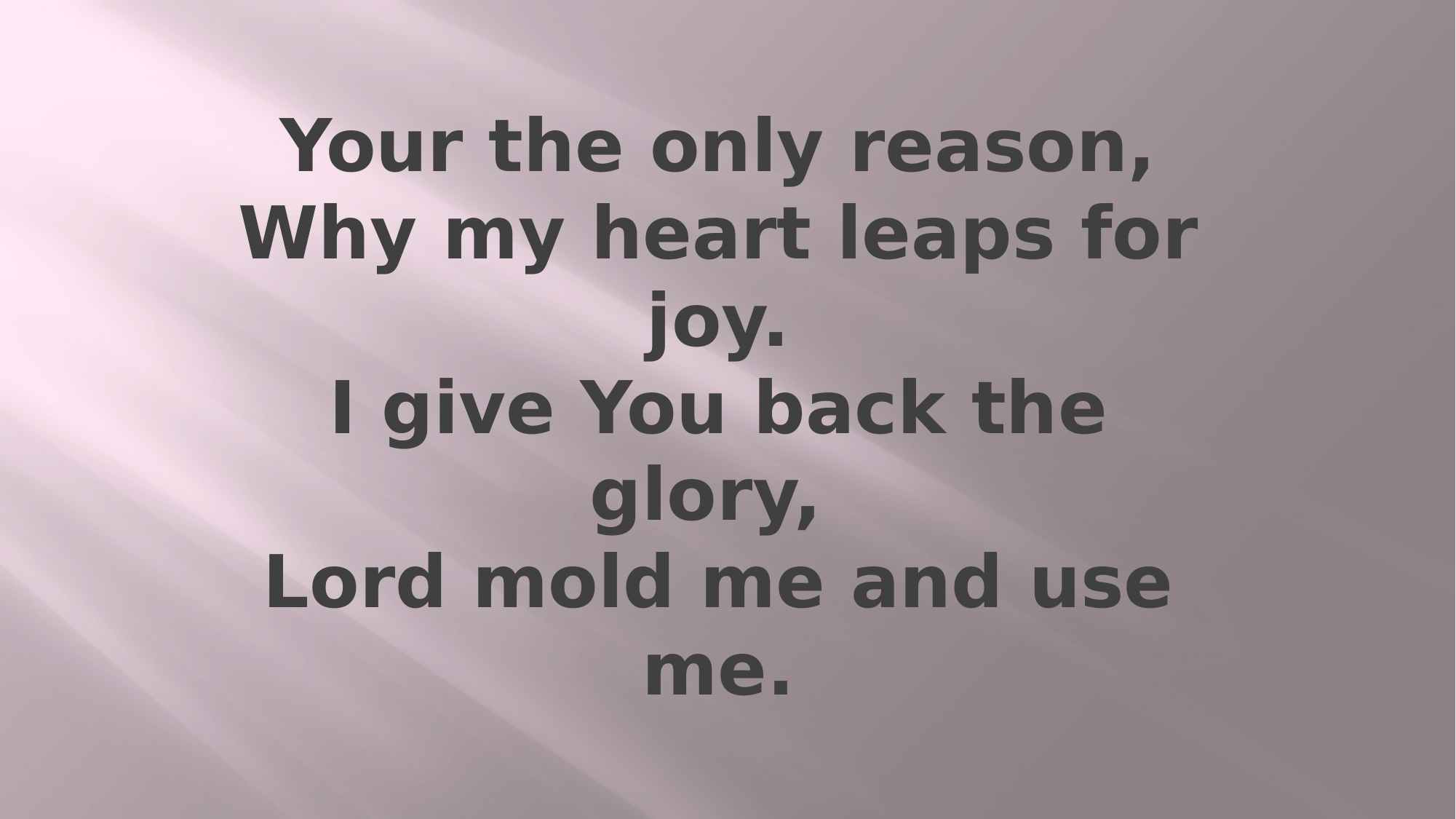

# Your the only reason, Why my heart leaps for joy. I give You back the glory, Lord mold me and use me.